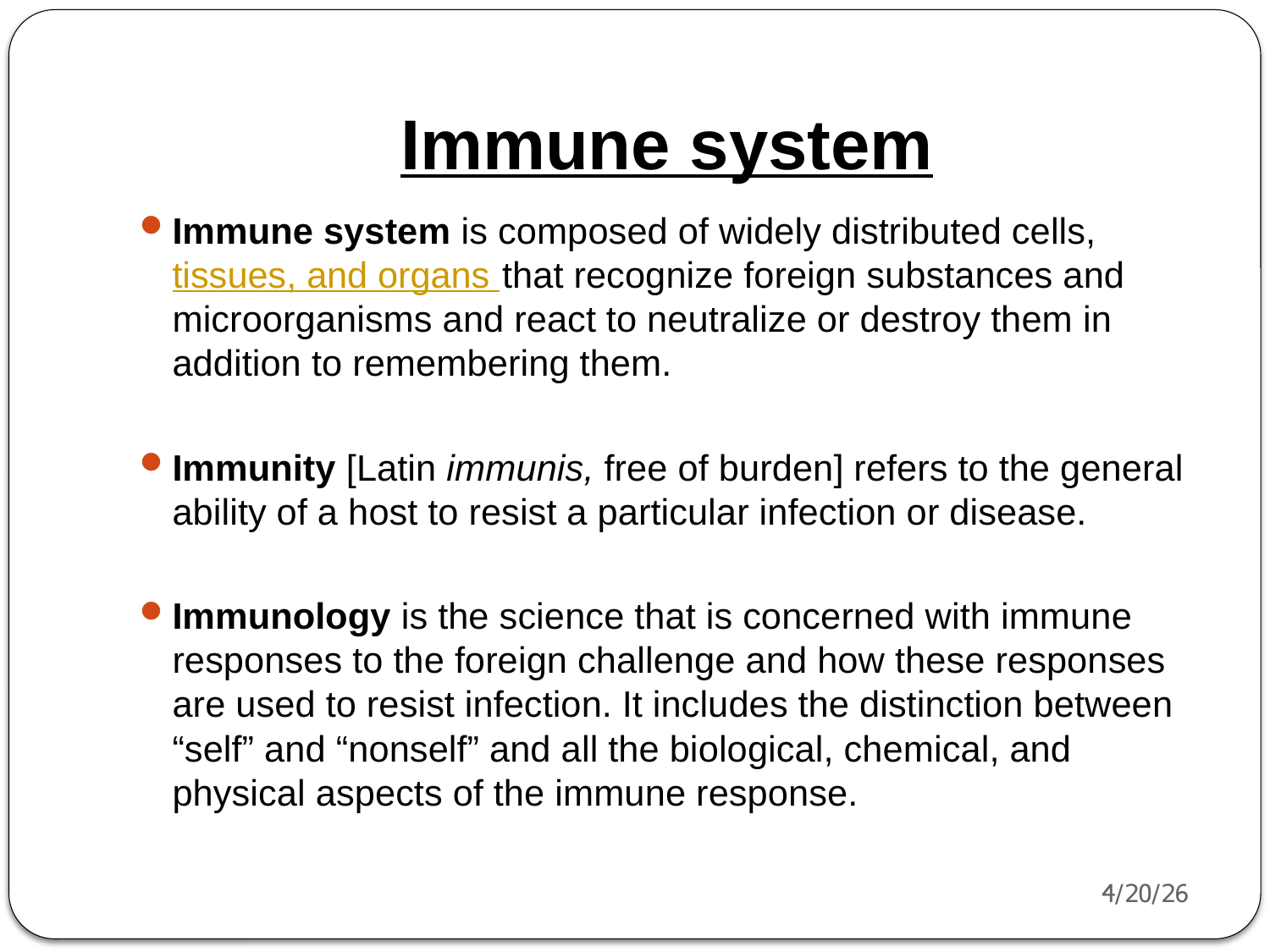

# Immune system
Immune system is composed of widely distributed cells, tissues, and organs that recognize foreign substances and microorganisms and react to neutralize or destroy them in addition to remembering them.

Immunity [Latin immunis, free of burden] refers to the general ability of a host to resist a particular infection or disease.

Immunology is the science that is concerned with immune responses to the foreign challenge and how these responses are used to resist infection. It includes the distinction between “self” and “nonself” and all the biological, chemical, and physical aspects of the immune response.

4/20/26